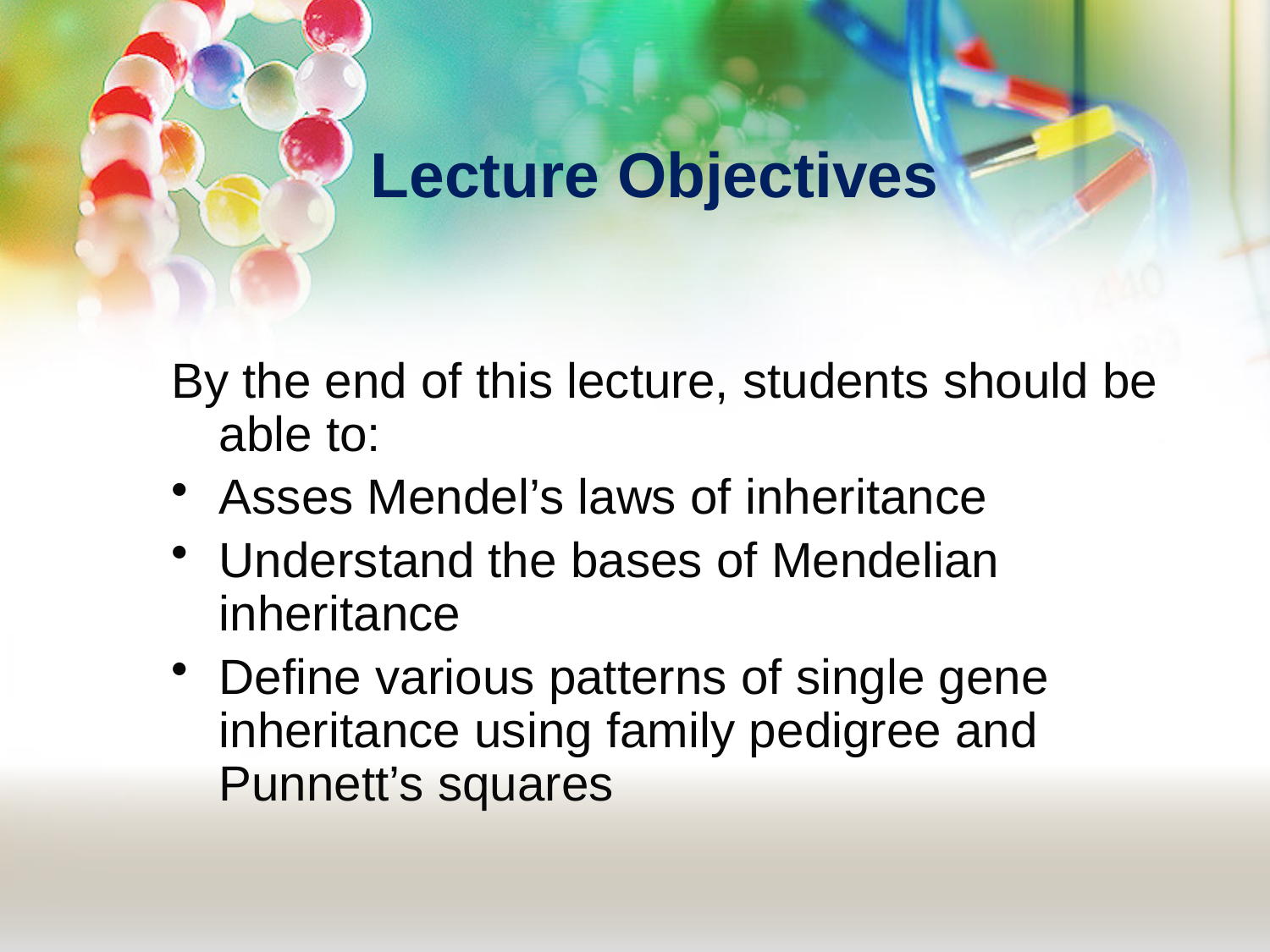

# Lecture Objectives
By the end of this lecture, students should be able to:
Asses Mendel’s laws of inheritance
Understand the bases of Mendelian inheritance
Define various patterns of single gene inheritance using family pedigree and Punnett’s squares